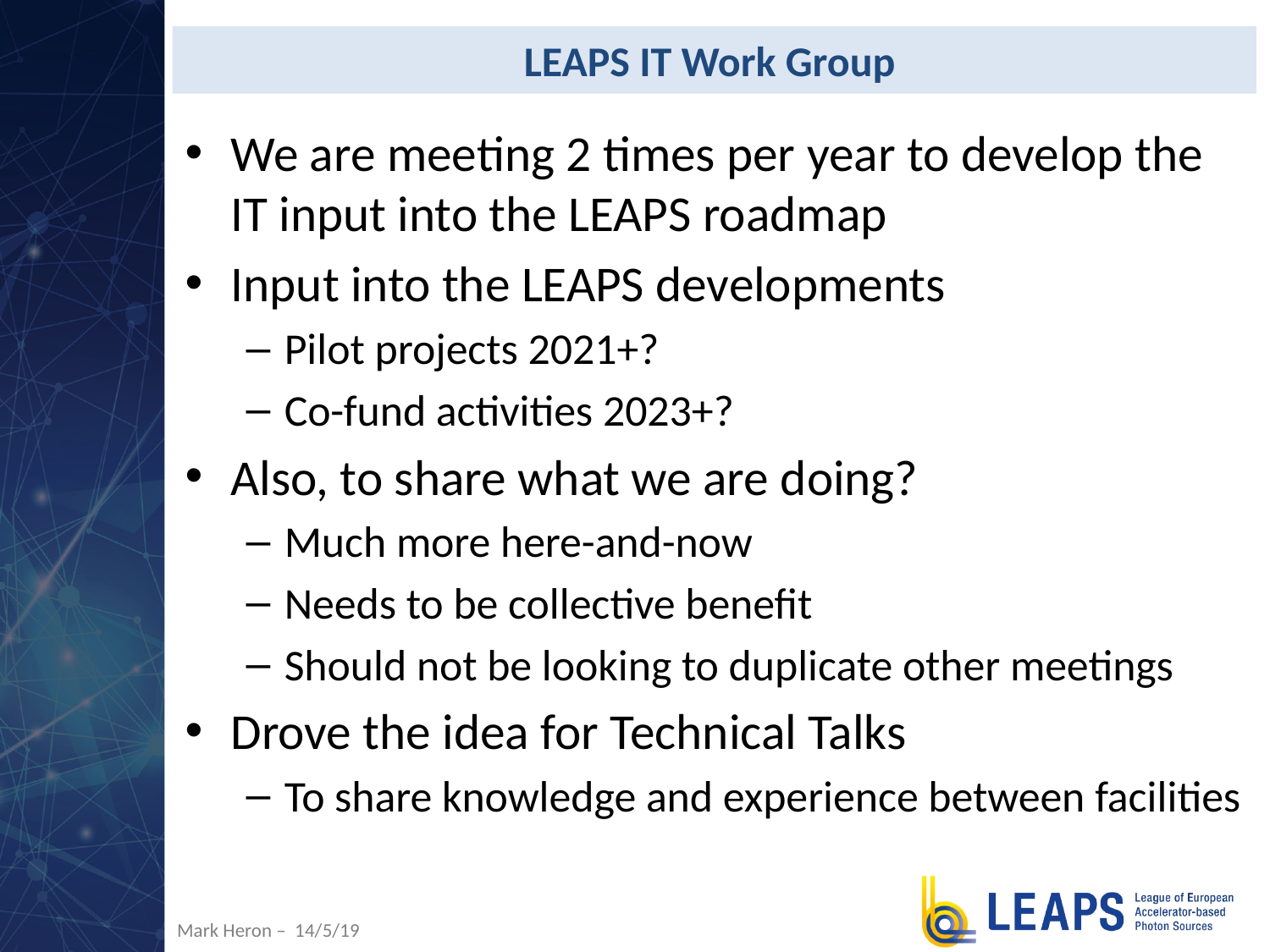

# LEAPS IT Work Group
We are meeting 2 times per year to develop the IT input into the LEAPS roadmap
Input into the LEAPS developments
Pilot projects 2021+?
Co-fund activities 2023+?
Also, to share what we are doing?
Much more here-and-now
Needs to be collective benefit
Should not be looking to duplicate other meetings
Drove the idea for Technical Talks
To share knowledge and experience between facilities